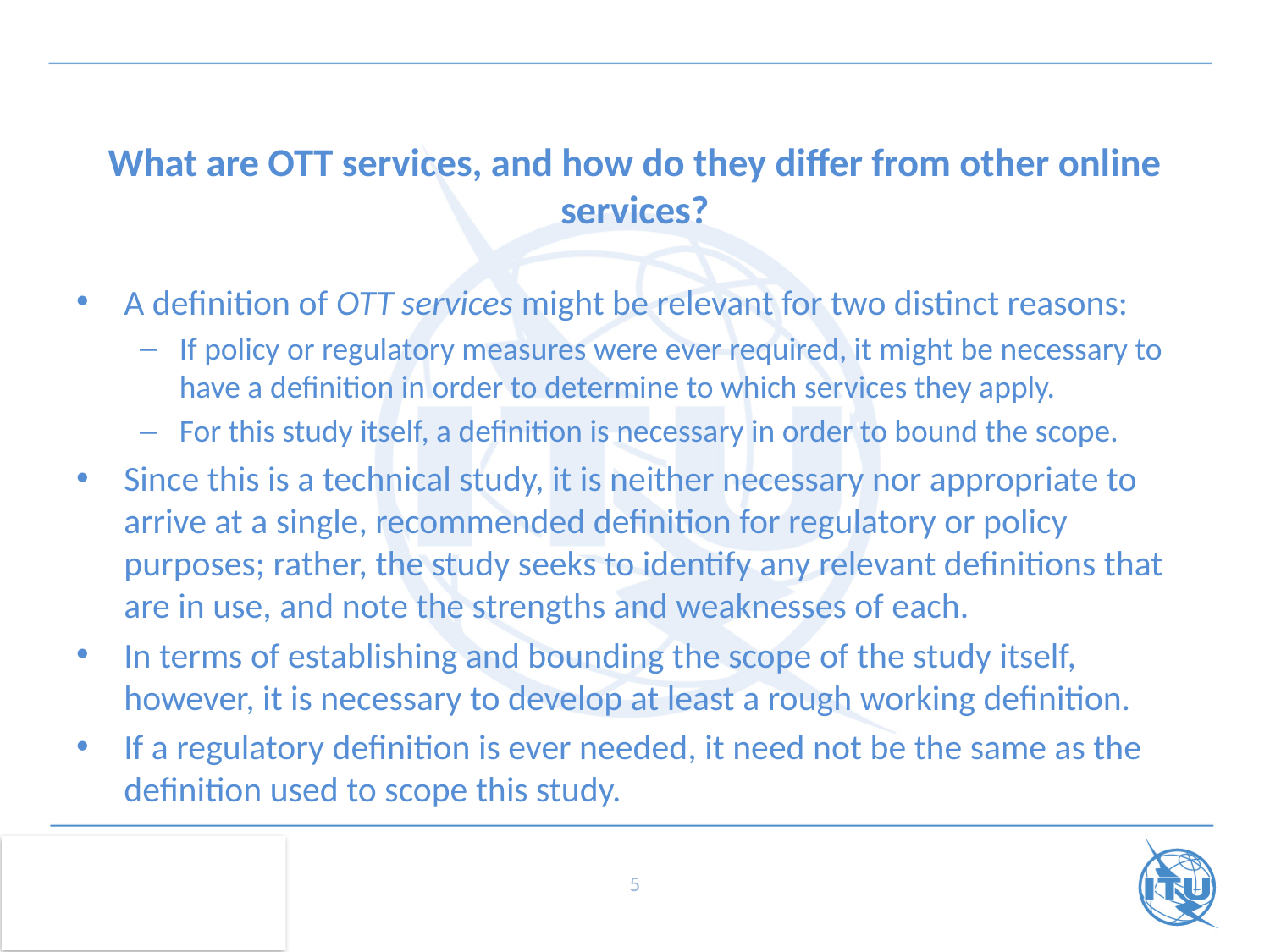

# What are OTT services, and how do they differ from other online services?
A definition of OTT services might be relevant for two distinct reasons:
If policy or regulatory measures were ever required, it might be necessary to have a definition in order to determine to which services they apply.
For this study itself, a definition is necessary in order to bound the scope.
Since this is a technical study, it is neither necessary nor appropriate to arrive at a single, recommended definition for regulatory or policy purposes; rather, the study seeks to identify any relevant definitions that are in use, and note the strengths and weaknesses of each.
In terms of establishing and bounding the scope of the study itself, however, it is necessary to develop at least a rough working definition.
If a regulatory definition is ever needed, it need not be the same as the definition used to scope this study.
5